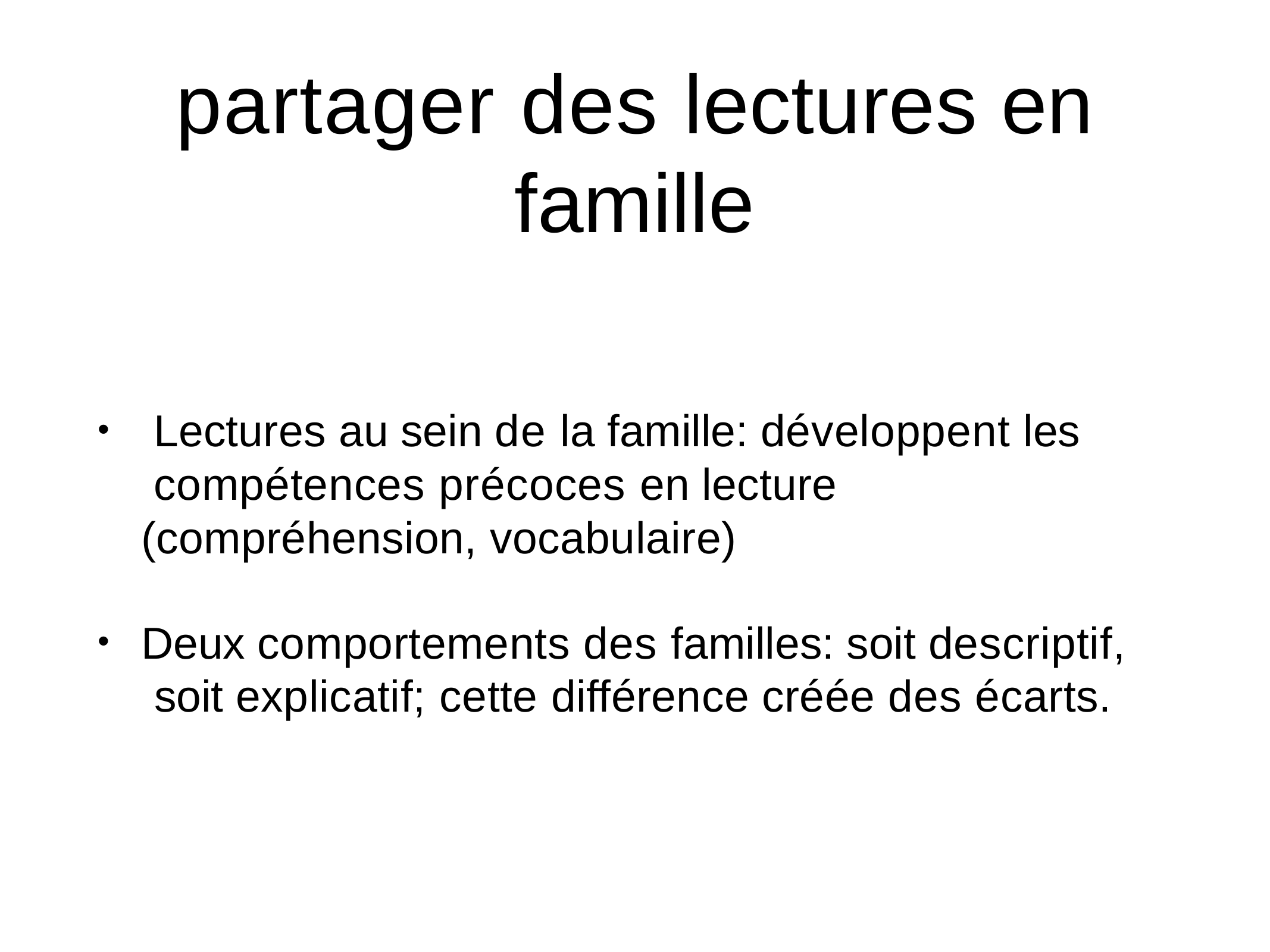

# partager des lectures en  famille
Lectures au sein de la famille: développent les  compétences précoces en lecture  (compréhension, vocabulaire)
•
Deux comportements des familles: soit descriptif,  soit explicatif; cette différence créée des écarts.
•